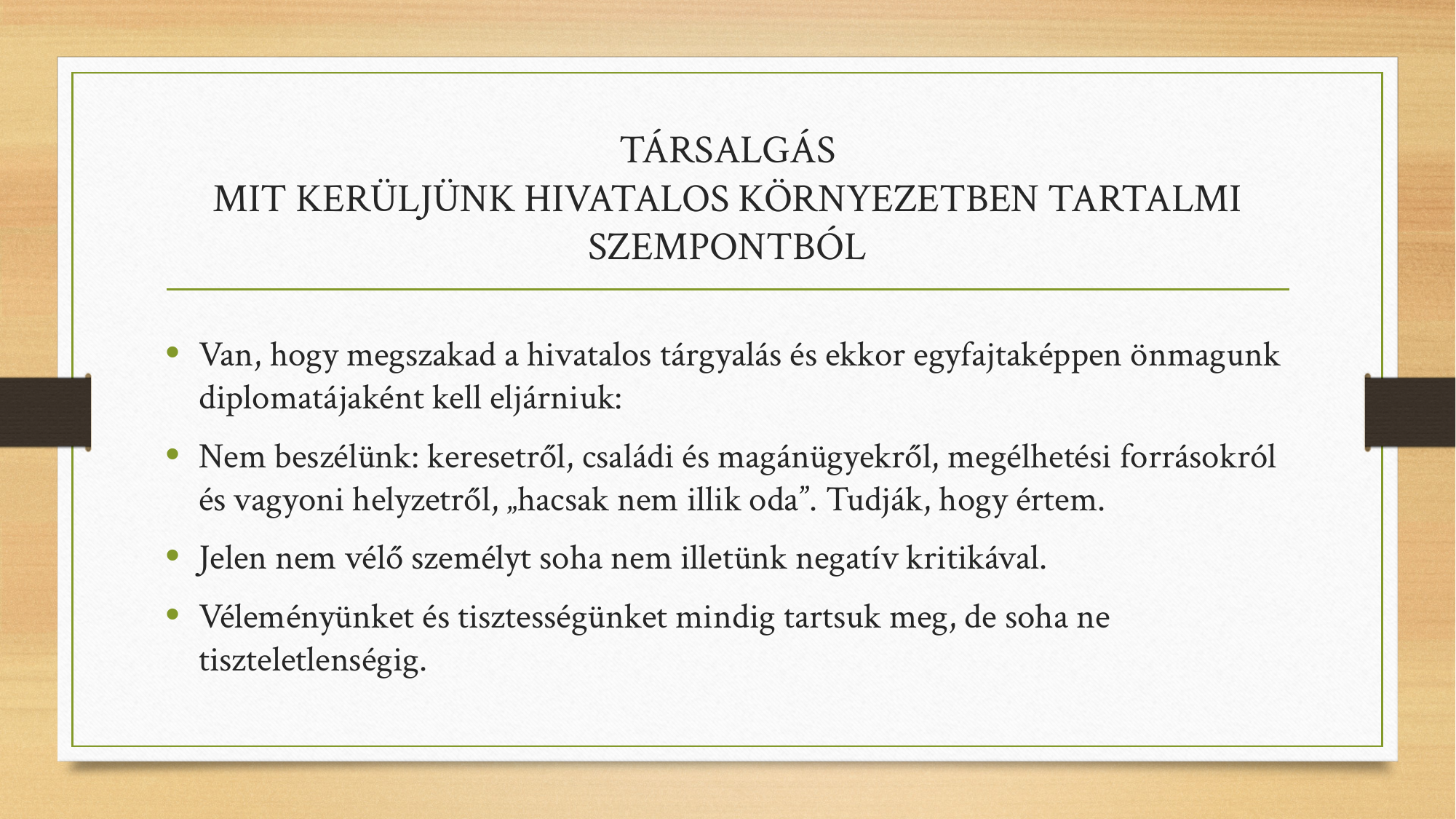

# TÁRSALGÁS MIT KERÜLJÜNK HIVATALOS KÖRNYEZETBEN TARTALMI SZEMPONTBÓL
Van, hogy megszakad a hivatalos tárgyalás és ekkor egyfajtaképpen önmagunk diplomatájaként kell eljárniuk:
Nem beszélünk: keresetről, családi és magánügyekről, megélhetési forrásokról és vagyoni helyzetről, „hacsak nem illik oda”. Tudják, hogy értem.
Jelen nem vélő személyt soha nem illetünk negatív kritikával.
Véleményünket és tisztességünket mindig tartsuk meg, de soha ne tiszteletlenségig.